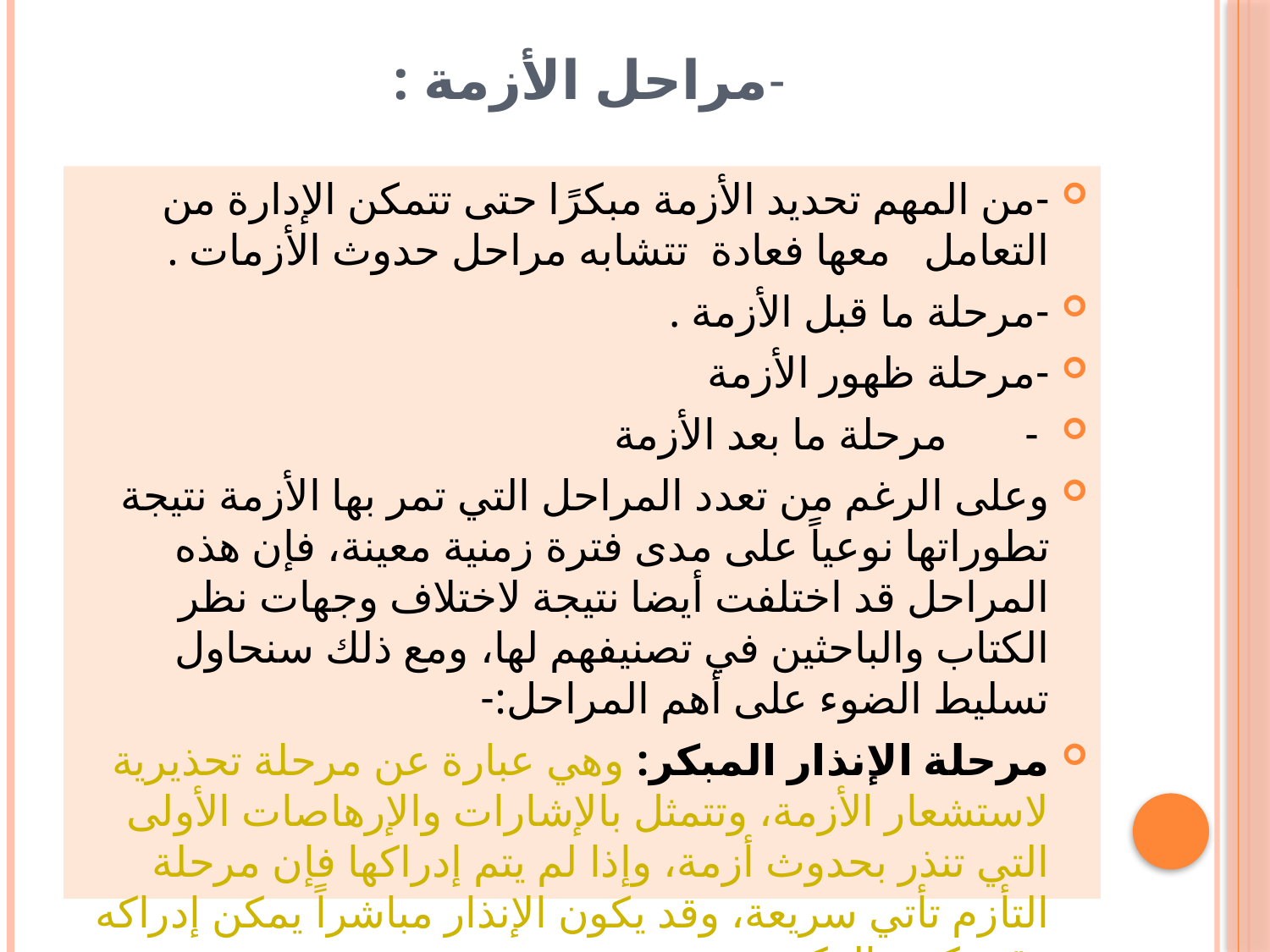

# -	مراحل الأزمة :
-	من المهم تحديد الأزمة مبكرًا حتى تتمكن الإدارة من التعامل   معها فعادة  تتشابه مراحل حدوث الأزمات .
-	مرحلة ما قبل الأزمة .
-	مرحلة ظهور الأزمة
 -       مرحلة ما بعد الأزمة
وعلى الرغم من تعدد المراحل التي تمر بها الأزمة نتيجة تطوراتها نوعياً على مدى فترة زمنية معينة، فإن هذه المراحل قد اختلفت أيضا نتيجة لاختلاف وجهات نظر الكتاب والباحثين في تصنيفهم لها، ومع ذلك سنحاول تسليط الضوء على أهم المراحل:-
مرحلة الإنذار المبكر: وهي عبارة عن مرحلة تحذيرية لاستشعار الأزمة، وتتمثل بالإشارات والإرهاصات الأولى التي تنذر بحدوث أزمة، وإذا لم يتم إدراكها فإن مرحلة التأزم تأتي سريعة، وقد يكون الإنذار مباشراً يمكن إدراكه وقد يكون العكس.